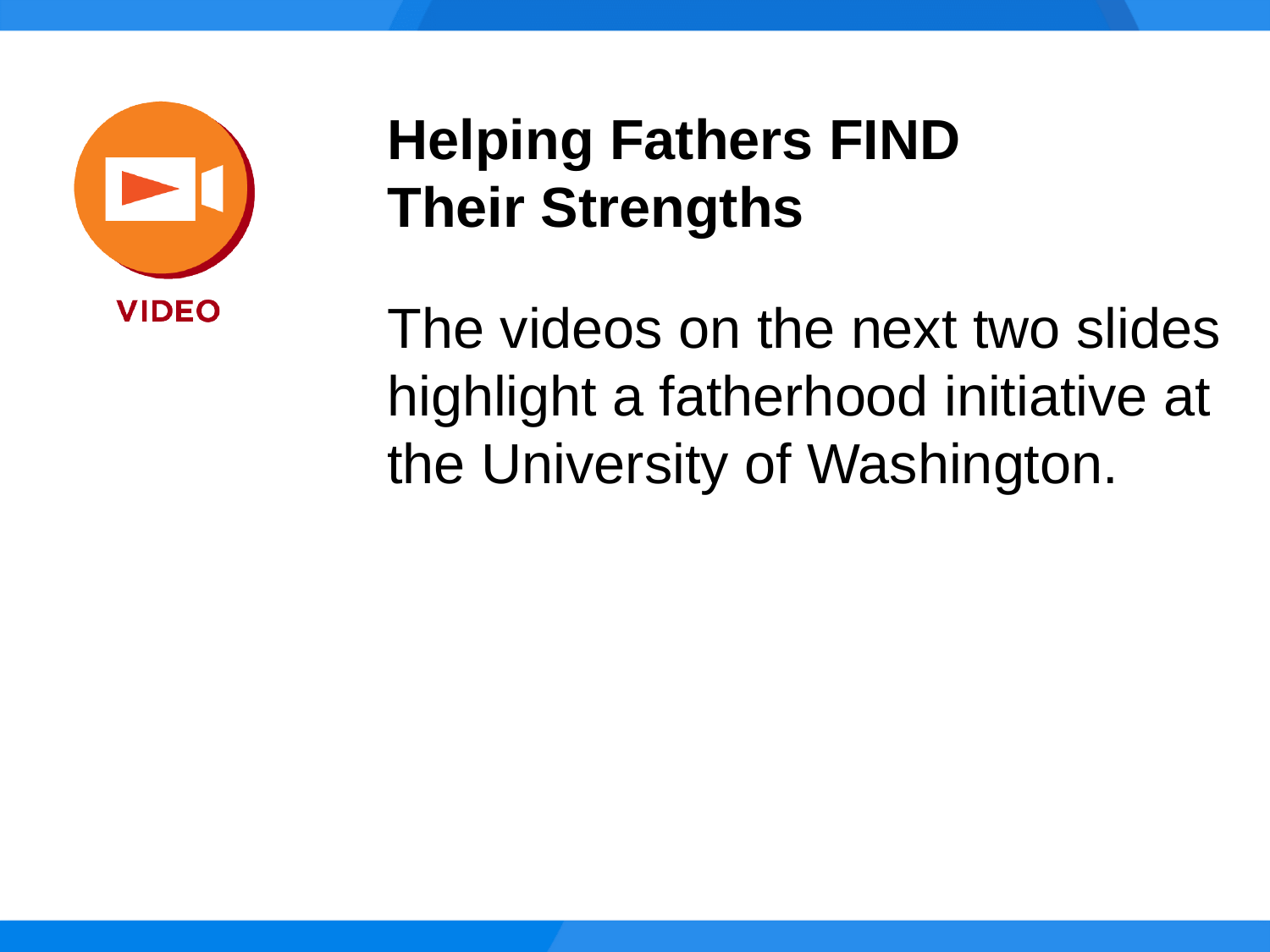

Helping Fathers FIND
Their Strengths
The videos on the next two slides highlight a fatherhood initiative at the University of Washington.